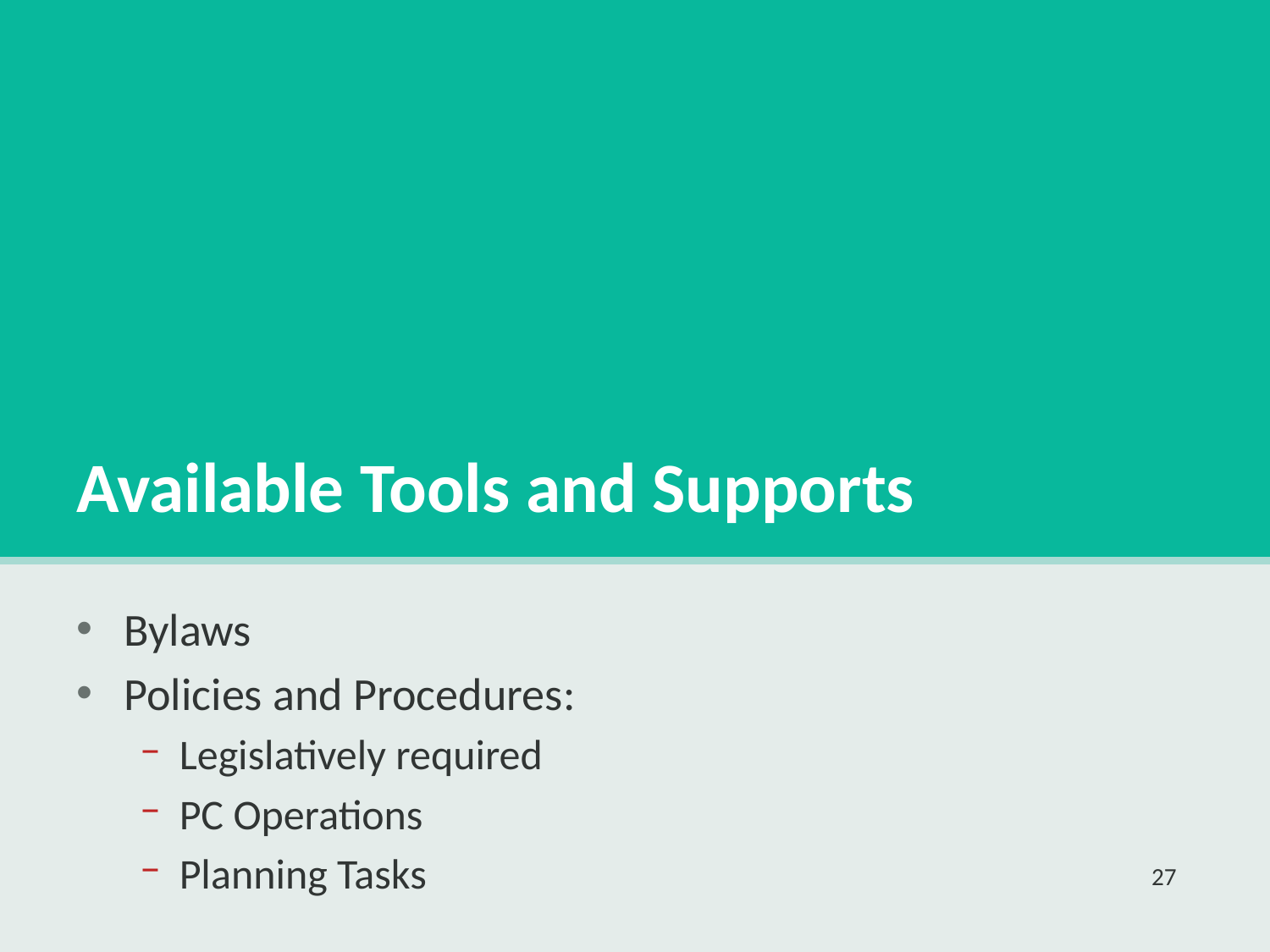

# Available Tools and Supports
Bylaws
Policies and Procedures:
Legislatively required
PC Operations
Planning Tasks
27